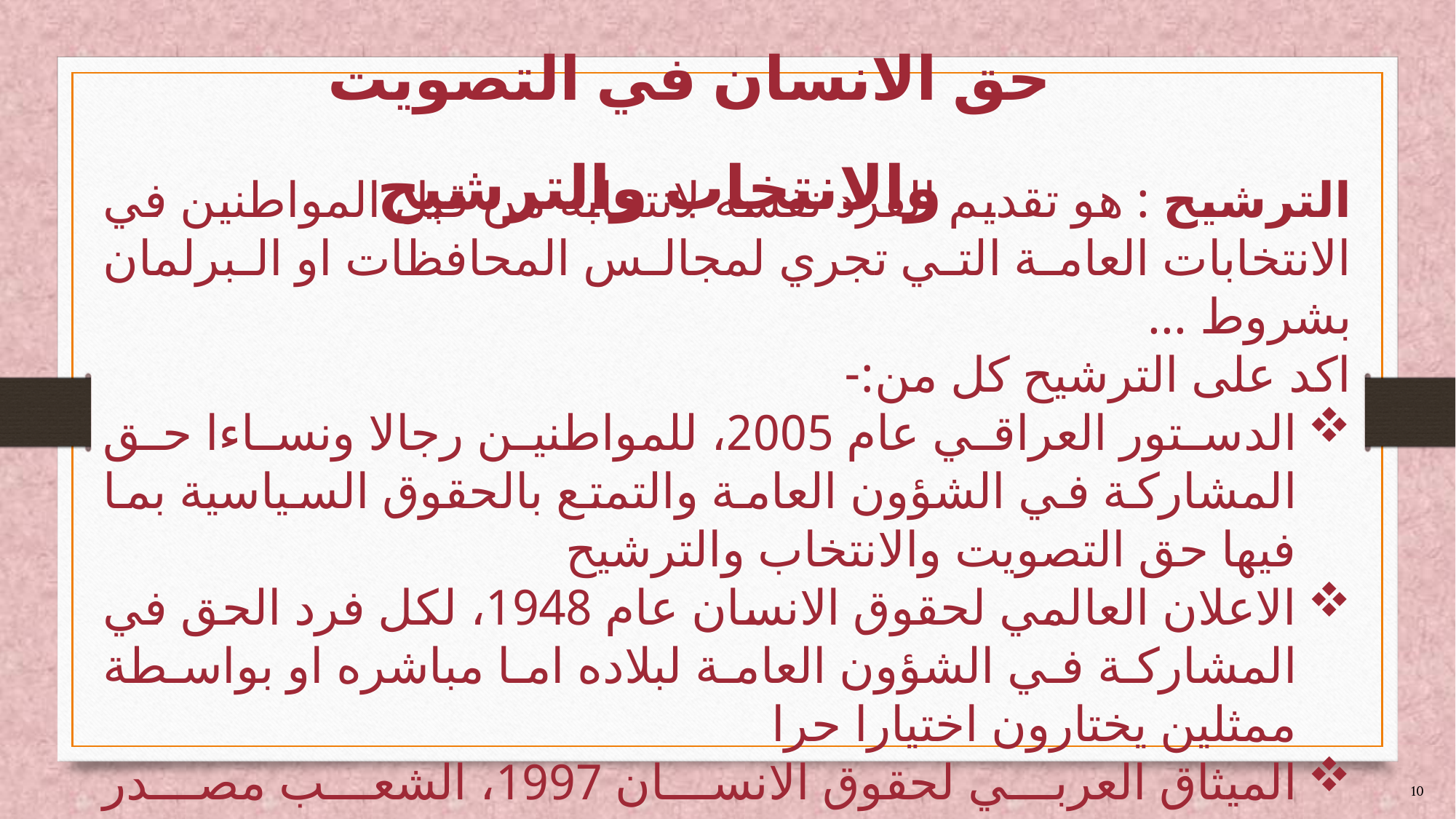

# حق الانسان في التصويت والانتخاب والترشيح
الترشيح : هو تقديم الفرد نفسه لانتخابه من قبل المواطنين في الانتخابات العامة التي تجري لمجالس المحافظات او البرلمان بشروط ...
اكد على الترشيح كل من:-
الدستور العراقي عام 2005، للمواطنين رجالا ونساءا حق المشاركة في الشؤون العامة والتمتع بالحقوق السياسية بما فيها حق التصويت والانتخاب والترشيح
الاعلان العالمي لحقوق الانسان عام 1948، لكل فرد الحق في المشاركة في الشؤون العامة لبلاده اما مباشره او بواسطة ممثلين يختارون اختيارا حرا
الميثاق العربي لحقوق الانسان 1997، الشعب مصدر السلطات والاهلية السياسية حق لكل مواطن رشيد يمارسه طبقا للقانون.

10